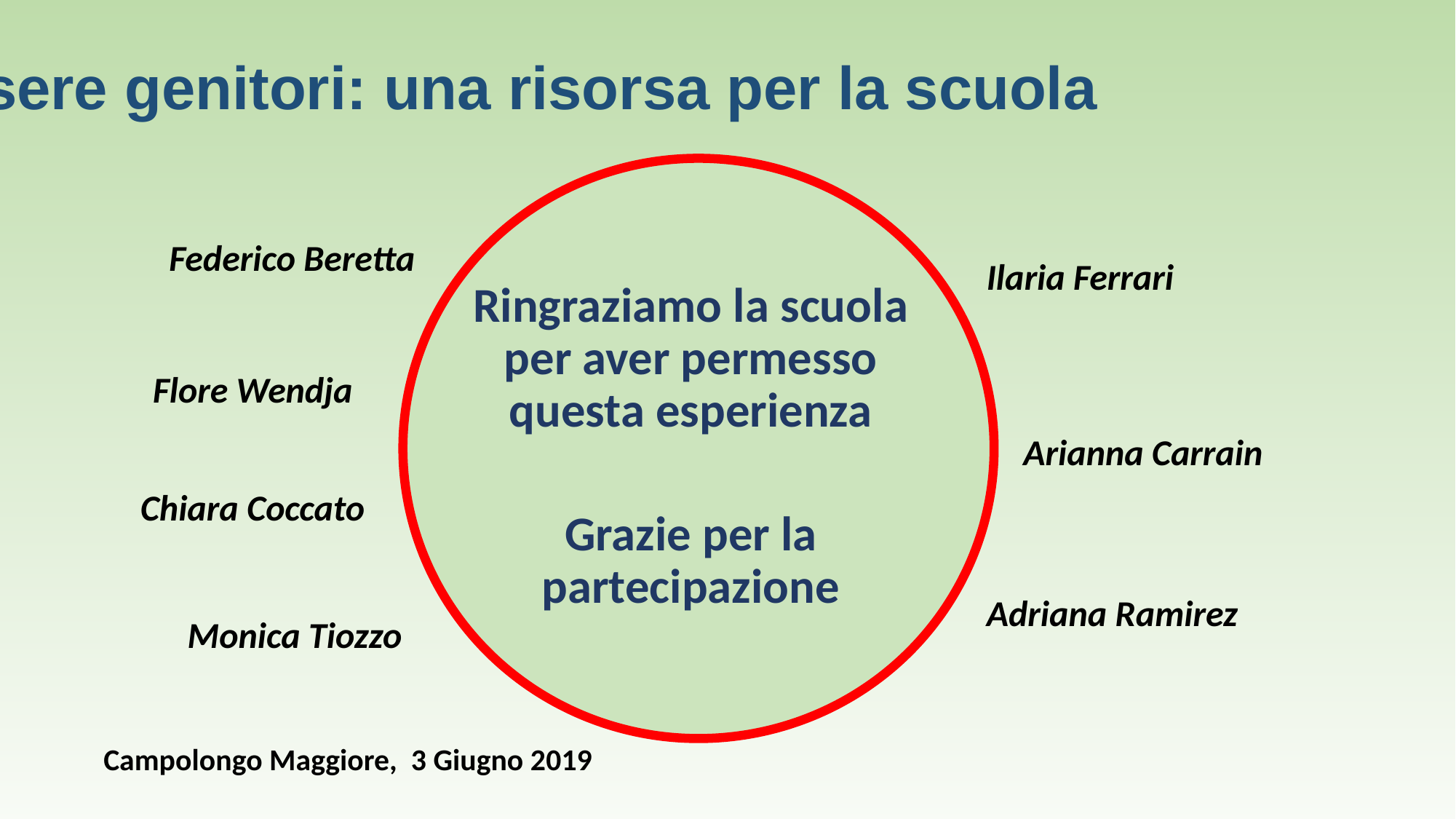

Essere genitori: una risorsa per la scuola

Federico Beretta

Ilaria Ferrari
Ringraziamo la scuola per aver permesso questa esperienza

Grazie per la partecipazione
Flore Wendja
Arianna Carrain
Chiara Coccato
Adriana Ramirez
Monica Tiozzo
Campolongo Maggiore,  3 Giugno 2019